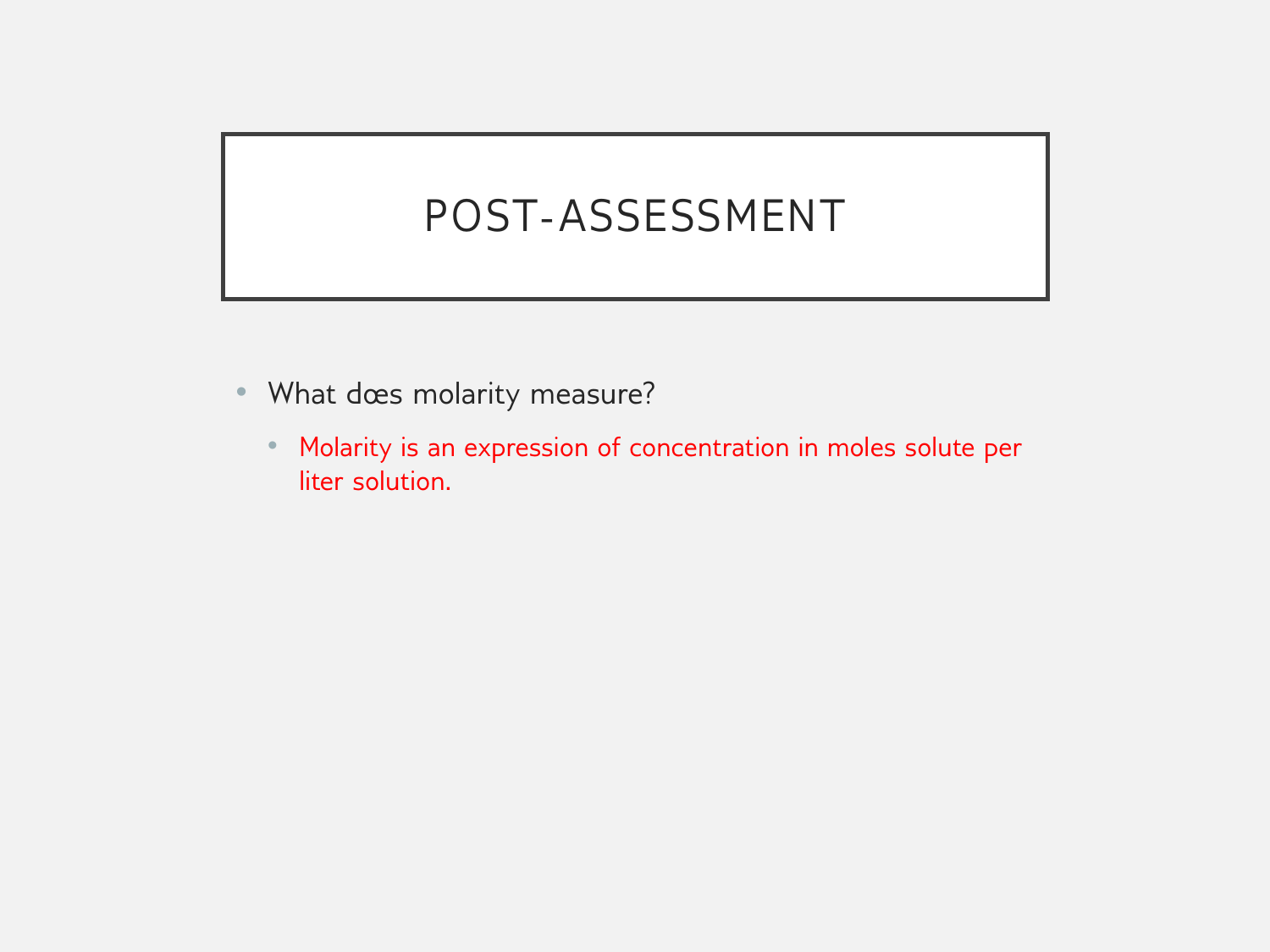

# Post-assessment
What does molarity measure?
Molarity is an expression of concentration in moles solute per liter solution.